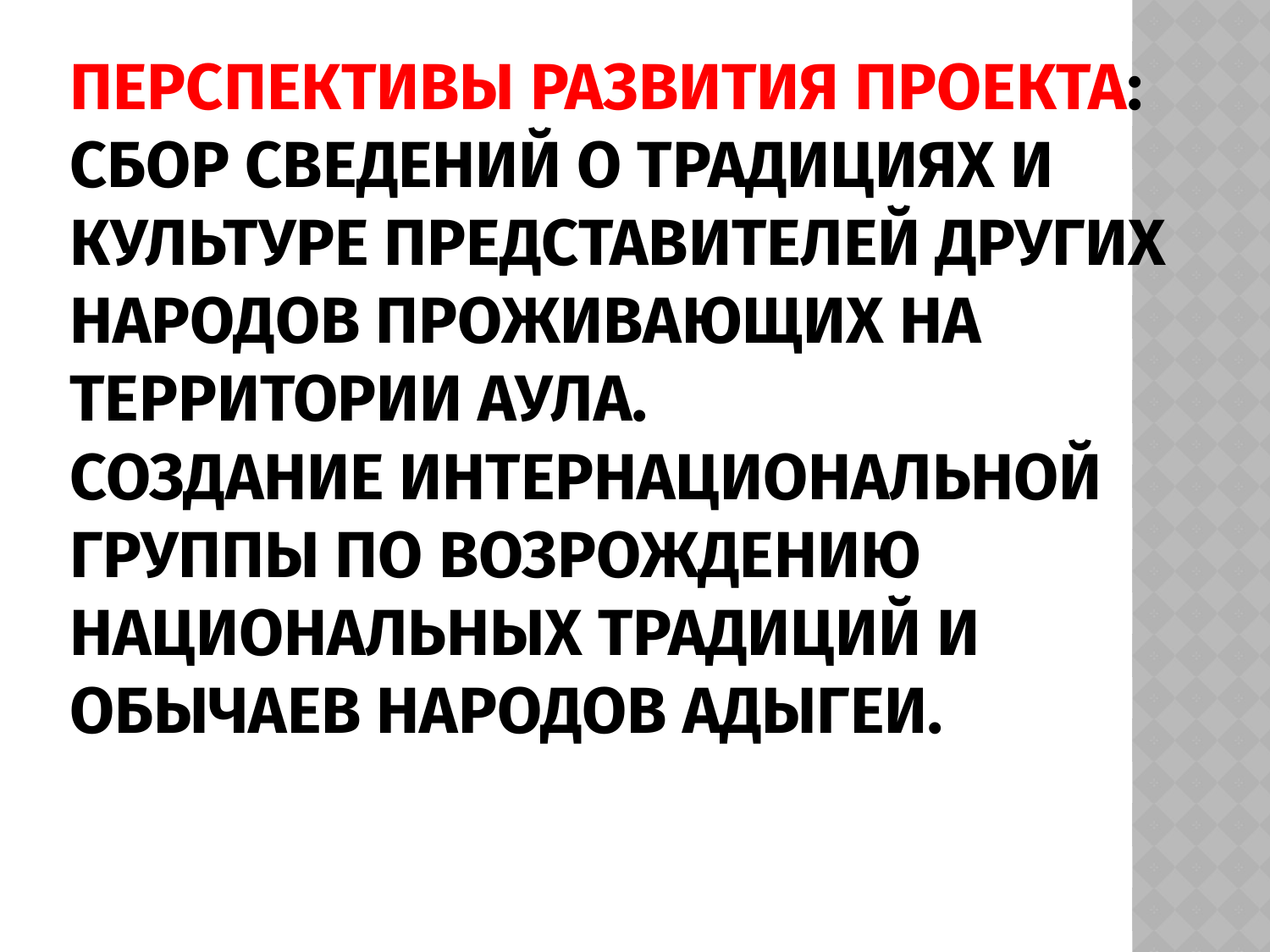

# Перспективы развития проекта: Сбор сведений о традициях и культуре представителей других народов проживающих на территории аула. Создание интернациональной группы по возрождению национальных традиций и обычаев народов Адыгеи.